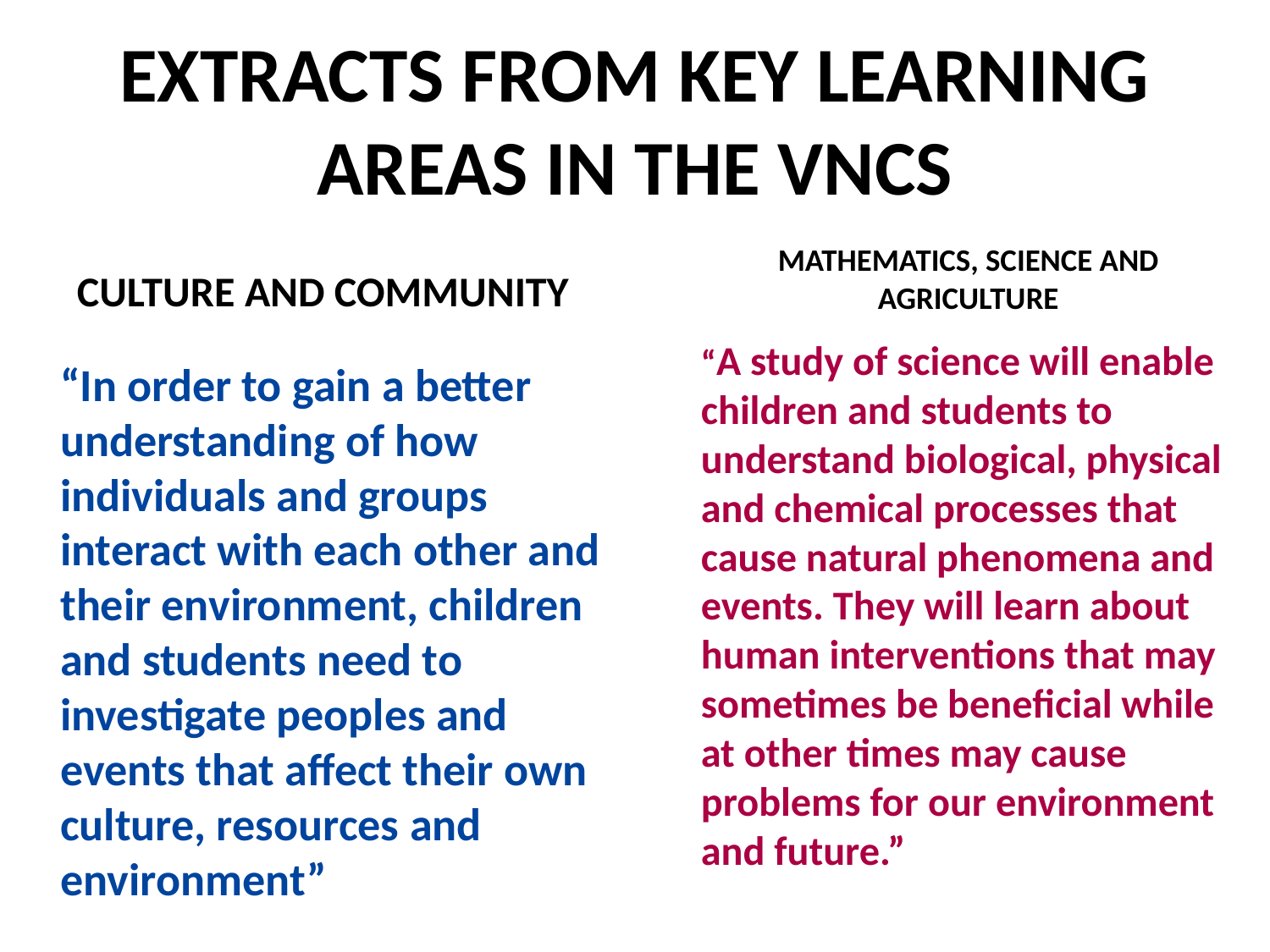

# EXTRACTS FROM KEY LEARNING AREAS IN THE VNCS
CULTURE AND COMMUNITY
MATHEMATICS, SCIENCE AND AGRICULTURE
	“A study of science will enable children and students to understand biological, physical and chemical processes that cause natural phenomena and events. They will learn about human interventions that may sometimes be beneficial while at other times may cause problems for our environment and future.”
	“In order to gain a better understanding of how individuals and groups interact with each other and their environment, children and students need to investigate peoples and events that affect their own culture, resources and environment”